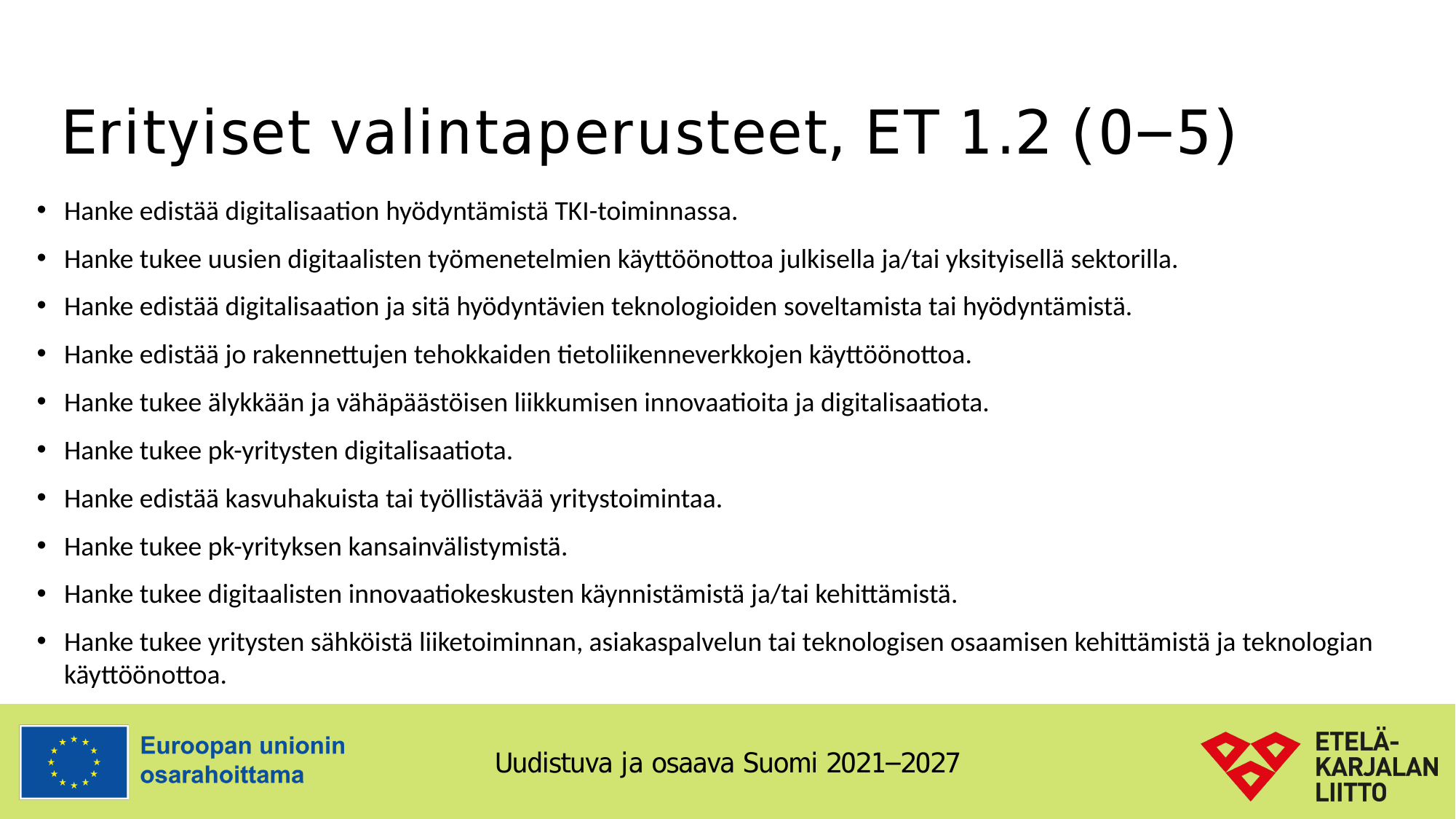

# Erityiset valintaperusteet, ET 1.2 (0–5)

Hanke edistää digitalisaation hyödyntämistä TKI-toiminnassa.
Hanke tukee uusien digitaalisten työmenetelmien käyttöönottoa julkisella ja/tai yksityisellä sektorilla.
Hanke edistää digitalisaation ja sitä hyödyntävien teknologioiden soveltamista tai hyödyntämistä.
Hanke edistää jo rakennettujen tehokkaiden tietoliikenneverkkojen käyttöönottoa.
Hanke tukee älykkään ja vähäpäästöisen liikkumisen innovaatioita ja digitalisaatiota.
Hanke tukee pk-yritysten digitalisaatiota.
Hanke edistää kasvuhakuista tai työllistävää yritystoimintaa.
Hanke tukee pk-yrityksen kansainvälistymistä.
Hanke tukee digitaalisten innovaatiokeskusten käynnistämistä ja/tai kehittämistä.
Hanke tukee yritysten sähköistä liiketoiminnan, asiakaspalvelun tai teknologisen osaamisen kehittämistä ja teknologian käyttöönottoa.